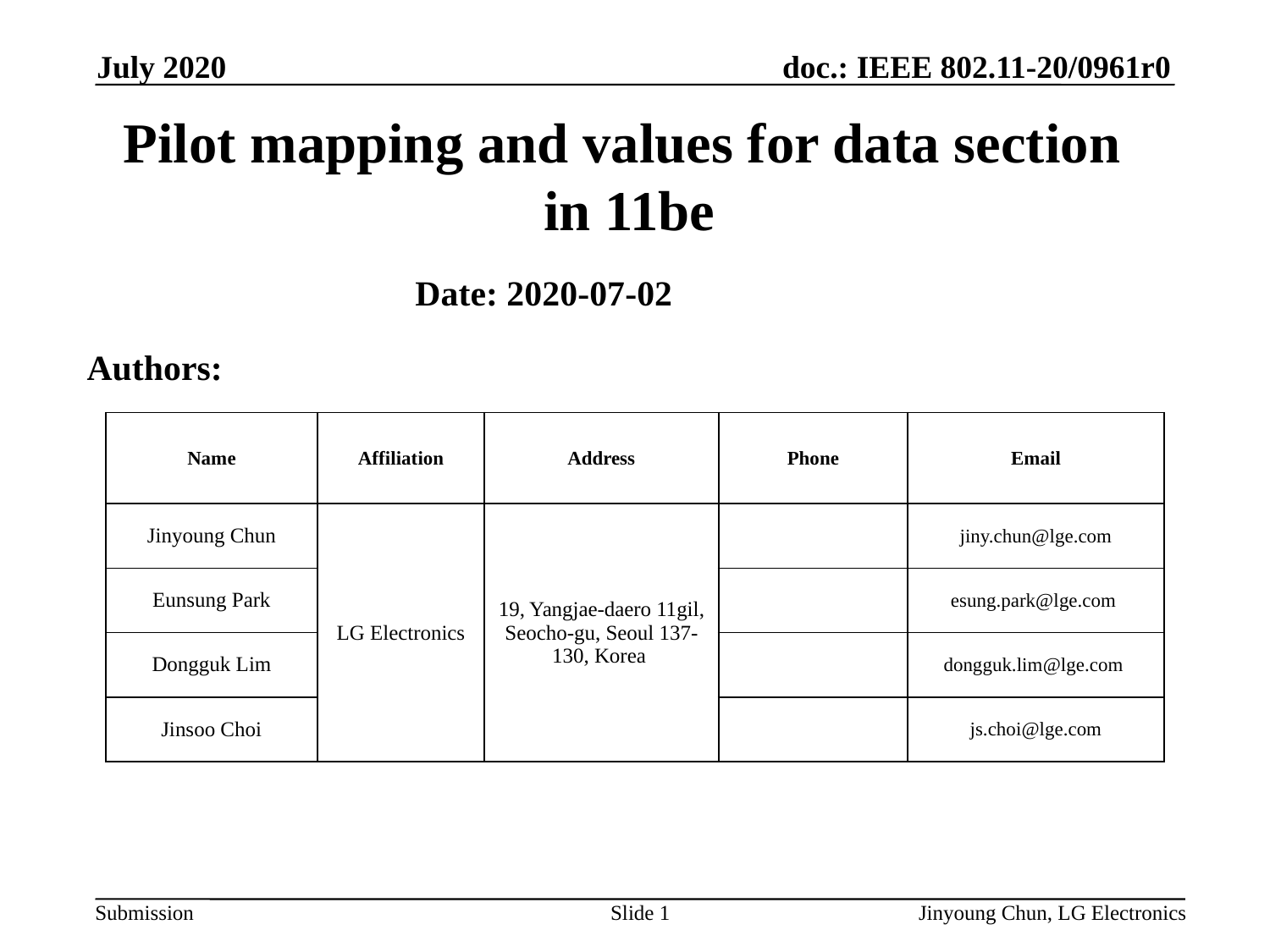

July 2020
# Pilot mapping and values for data section in 11be
Slide 1
Jinyoung Chun, LG Electronics